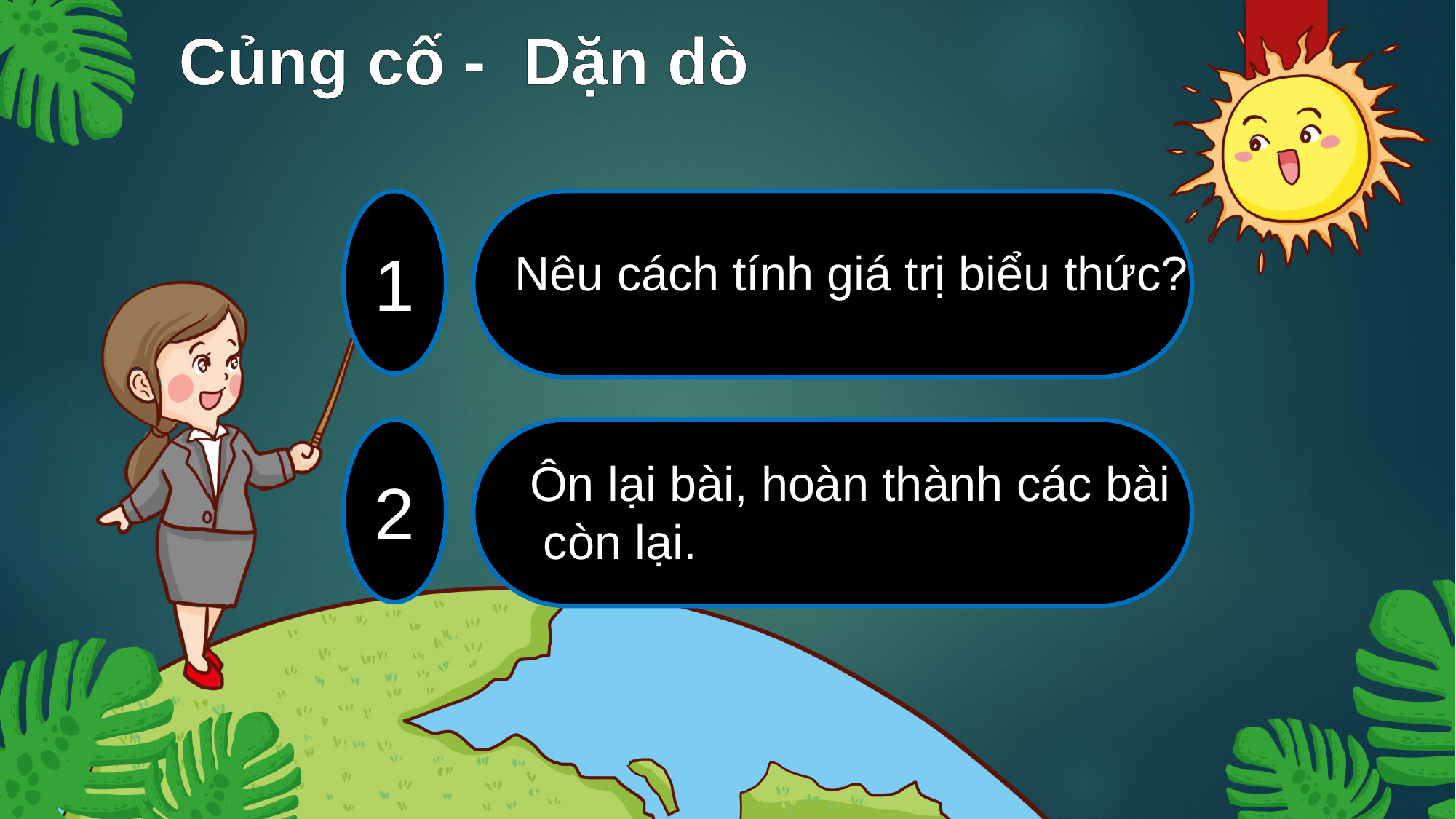

Củng cố -  Dặn dò
1

Nêu cách tính giá trị biểu thức?
2

Ôn lại bài, hoàn thành các bài
 còn lại.